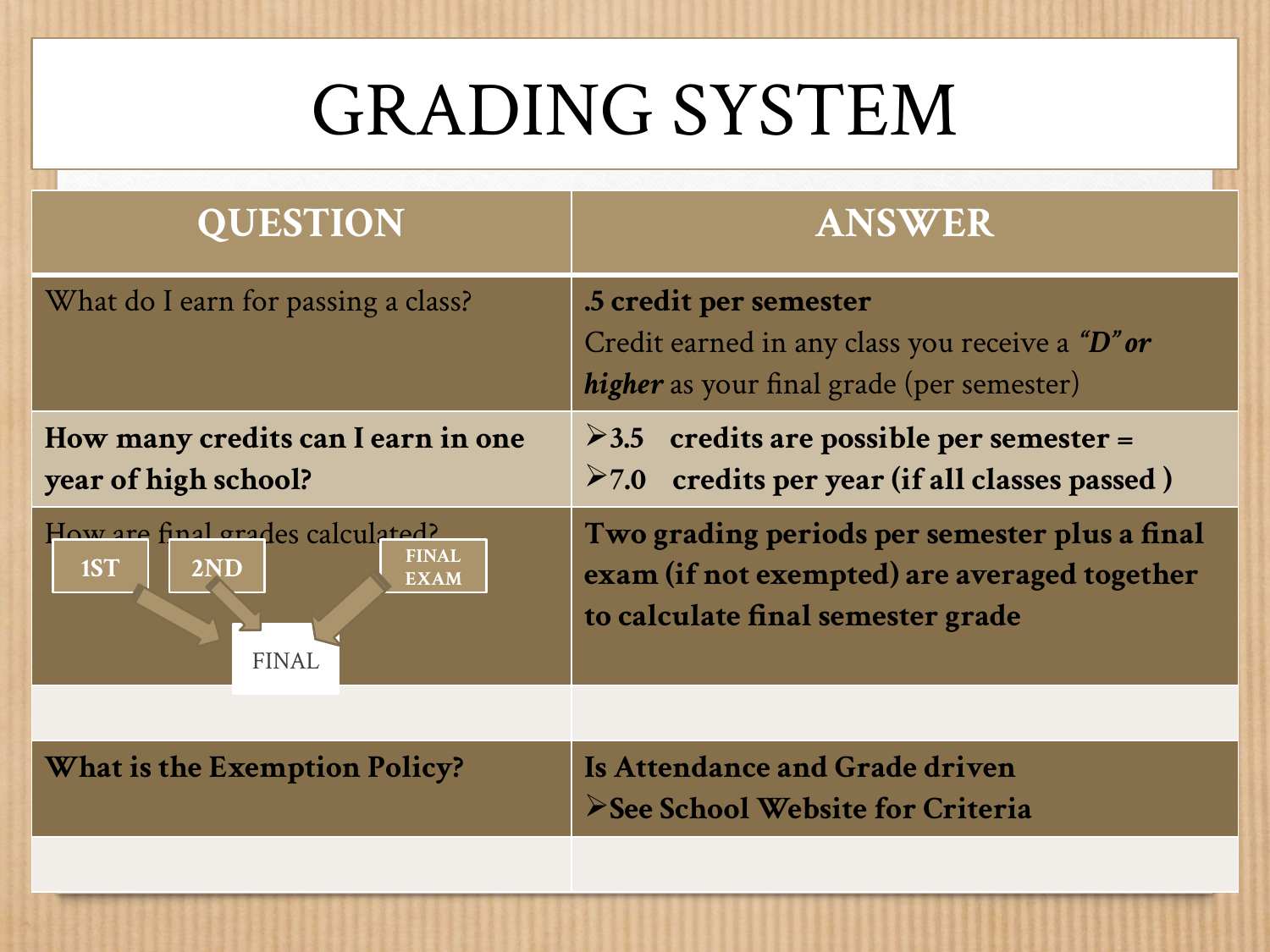

# GRADING SYSTEM
| QUESTION | ANSWER |
| --- | --- |
| What do I earn for passing a class? | .5 credit per semester Credit earned in any class you receive a “D” or higher as your final grade (per semester) |
| How many credits can I earn in one year of high school? | 3.5 credits are possible per semester = 7.0 credits per year (if all classes passed ) |
| How are final grades calculated? | Two grading periods per semester plus a final exam (if not exempted) are averaged together to calculate final semester grade |
|  |  |
| What is the Exemption Policy? | Is Attendance and Grade driven See School Website for Criteria |
|  |  |
1ST
2ND
FINAL
EXAM

FINAL